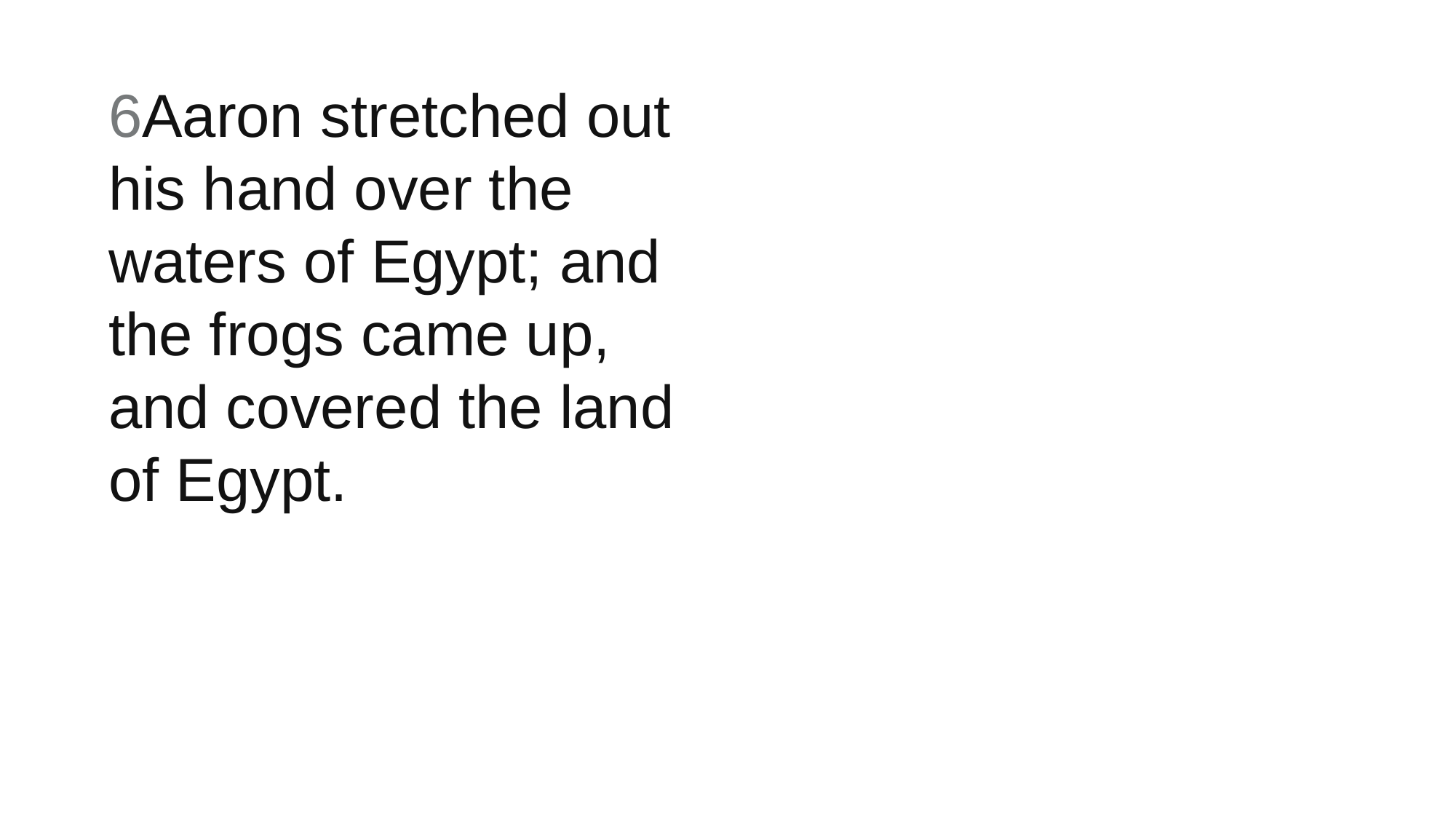

6Aaron stretched out his hand over the waters of Egypt; and the frogs came up, and covered the land of Egypt.